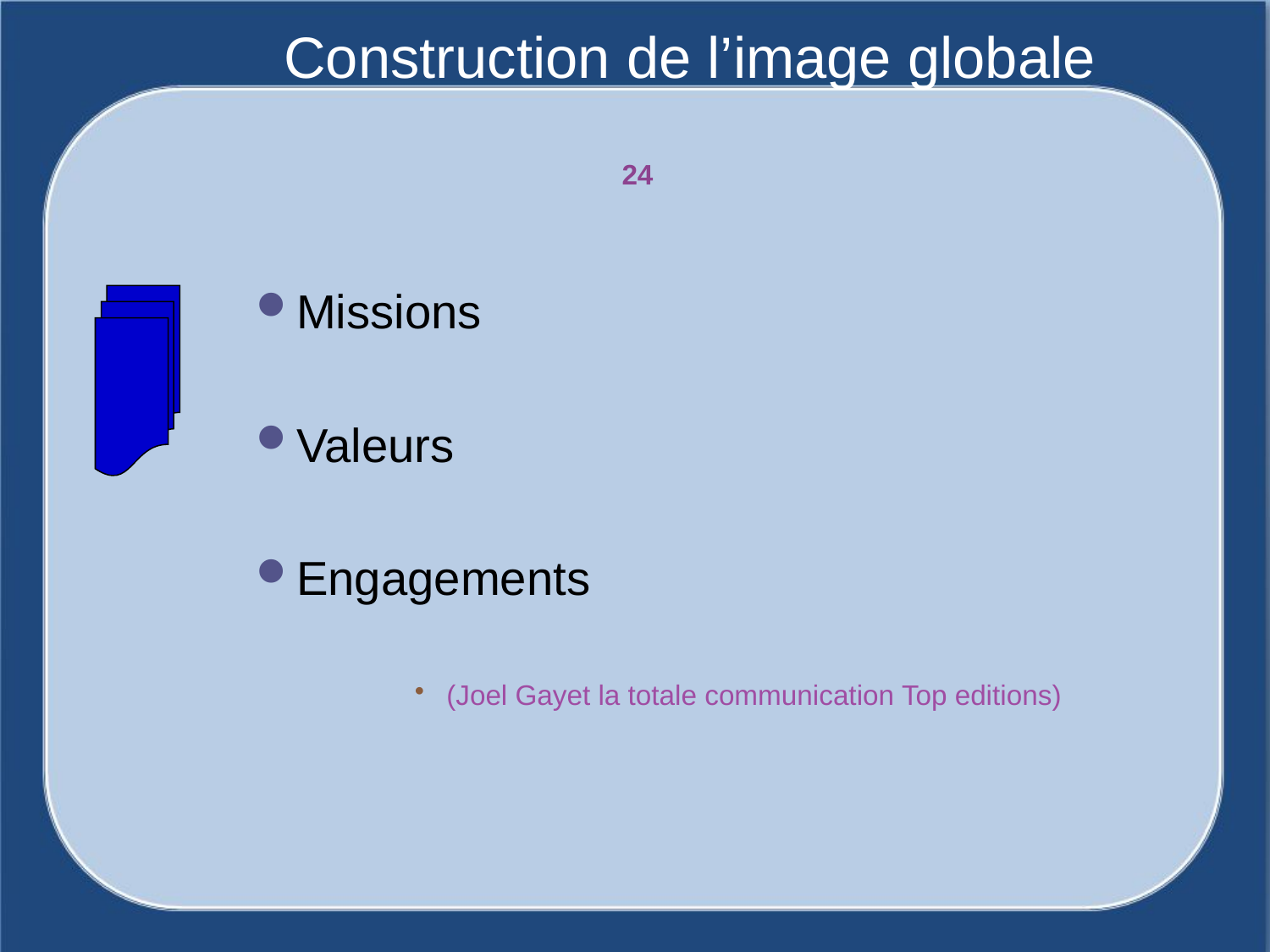

# Construction de l’image globale
24
Missions

Valeurs

Engagements

(Joel Gayet la totale communication Top editions)